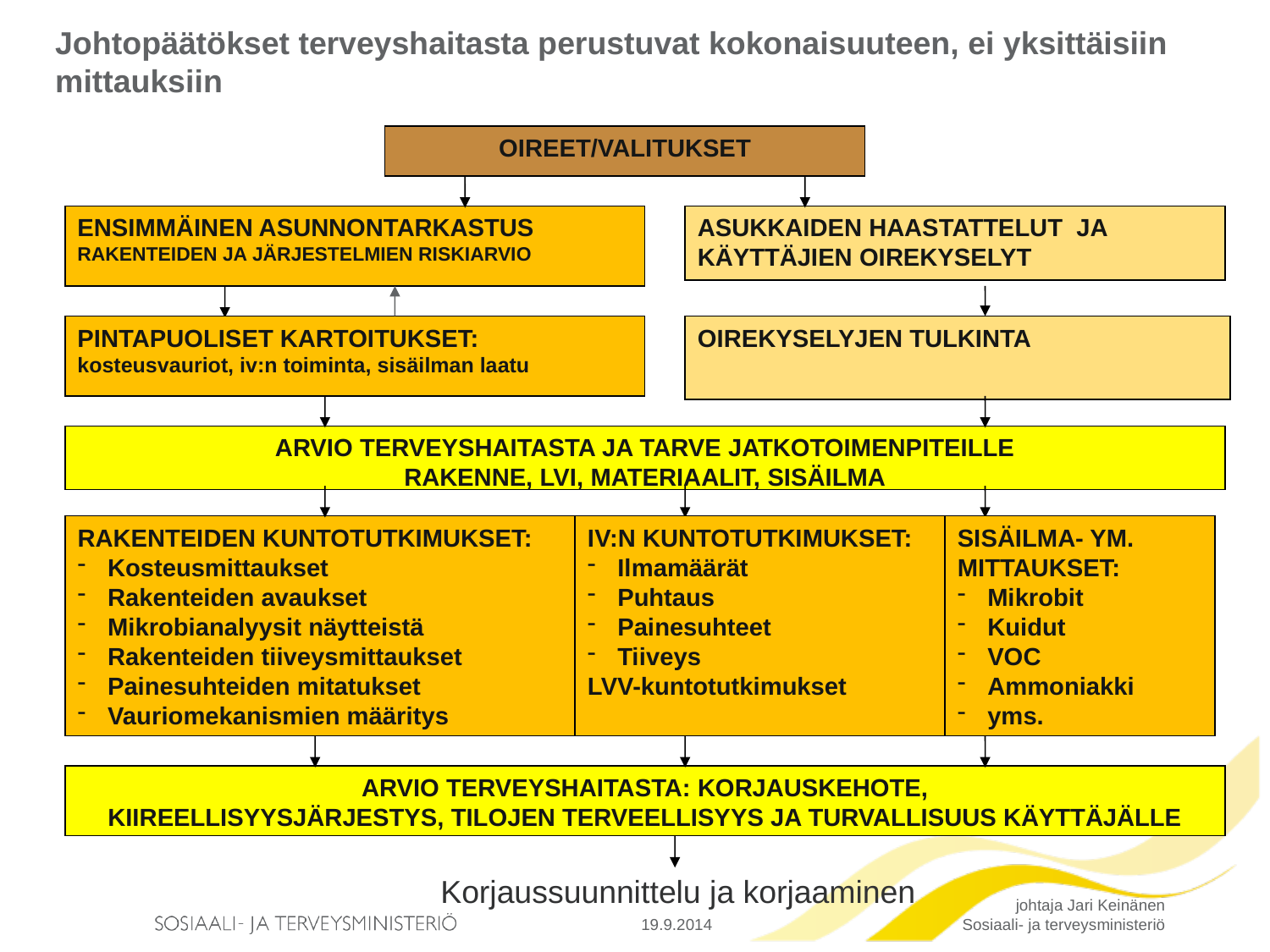

# Johtopäätökset terveyshaitasta perustuvat kokonaisuuteen, ei yksittäisiin mittauksiin
OIREET/VALITUKSET

ENSIMMÄINEN ASUNNONTARKASTUS RAKENTEIDEN JA JÄRJESTELMIEN RISKIARVIO
ASUKKAIDEN HAASTATTELUT  JA KÄYTTÄJIEN OIREKYSELYT

PINTAPUOLISET KARTOITUKSET:
kosteusvauriot, iv:n toiminta, sisäilman laatu
OIREKYSELYJEN TULKINTA

ARVIO TERVEYSHAITASTA JA TARVE JATKOTOIMENPITEILLE
RAKENNE, LVI, MATERIAALIT, SISÄILMA

RAKENTEIDEN KUNTOTUTKIMUKSET:
Kosteusmittaukset
Rakenteiden avaukset
Mikrobianalyysit näytteistä
Rakenteiden tiiveysmittaukset
Painesuhteiden mitatukset
Vauriomekanismien määritys
IV:N KUNTOTUTKIMUKSET:
Ilmamäärät
Puhtaus
Painesuhteet
Tiiveys
LVV-kuntotutkimukset
SISÄILMA- YM. MITTAUKSET:
Mikrobit
Kuidut
VOC
Ammoniakki
yms.

ARVIO TERVEYSHAITASTA: KORJAUSKEHOTE,
KIIREELLISYYSJÄRJESTYS, TILOJEN TERVEELLISYYS JA TURVALLISUUS KÄYTTÄJÄLLE

Korjaussuunnittelu ja korjaaminen
19.9.2014
johtaja Jari Keinänen Sosiaali- ja terveysministeriö